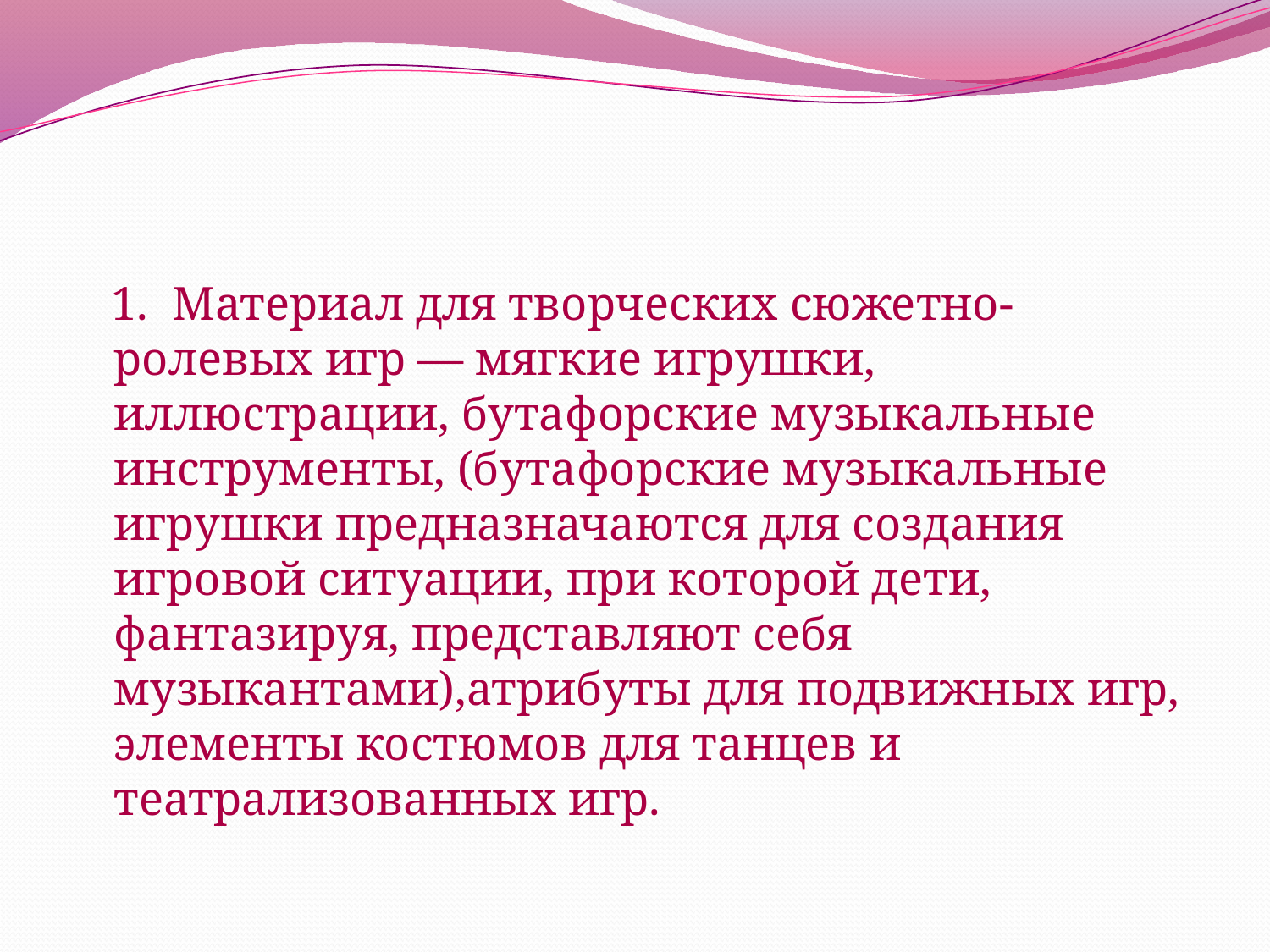

1.  Материал для творческих сюжетно-ролевых игр — мягкие игрушки, иллюстрации, бутафорские музыкальные инструменты, (бутафорские музыкальные игрушки предназначаются для создания игровой ситуации, при которой дети, фантазируя, представляют себя музыкантами),атрибуты для подвижных игр, элементы костюмов для танцев и театрализованных игр.